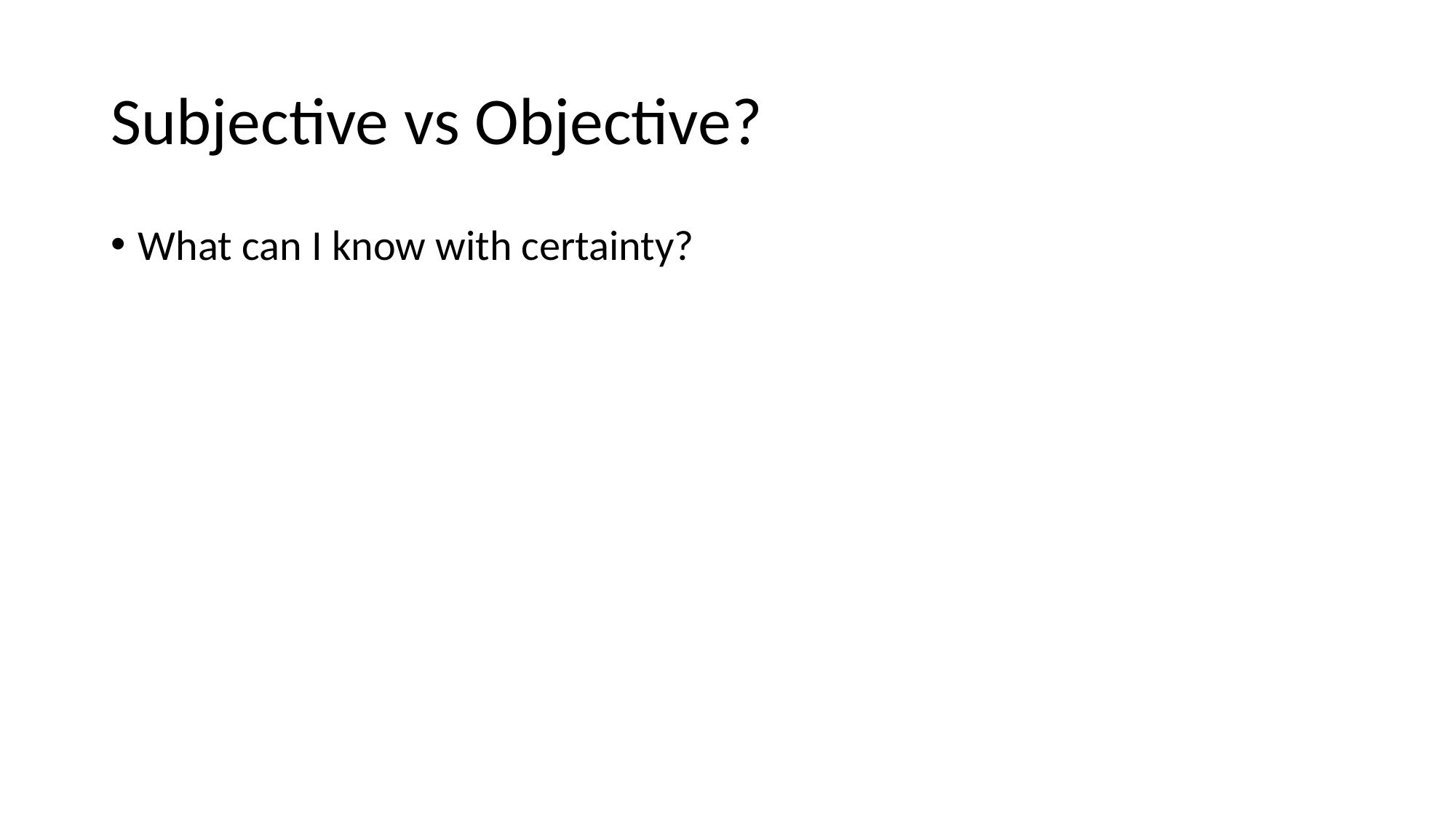

# Subjective vs Objective?
What can I know with certainty?